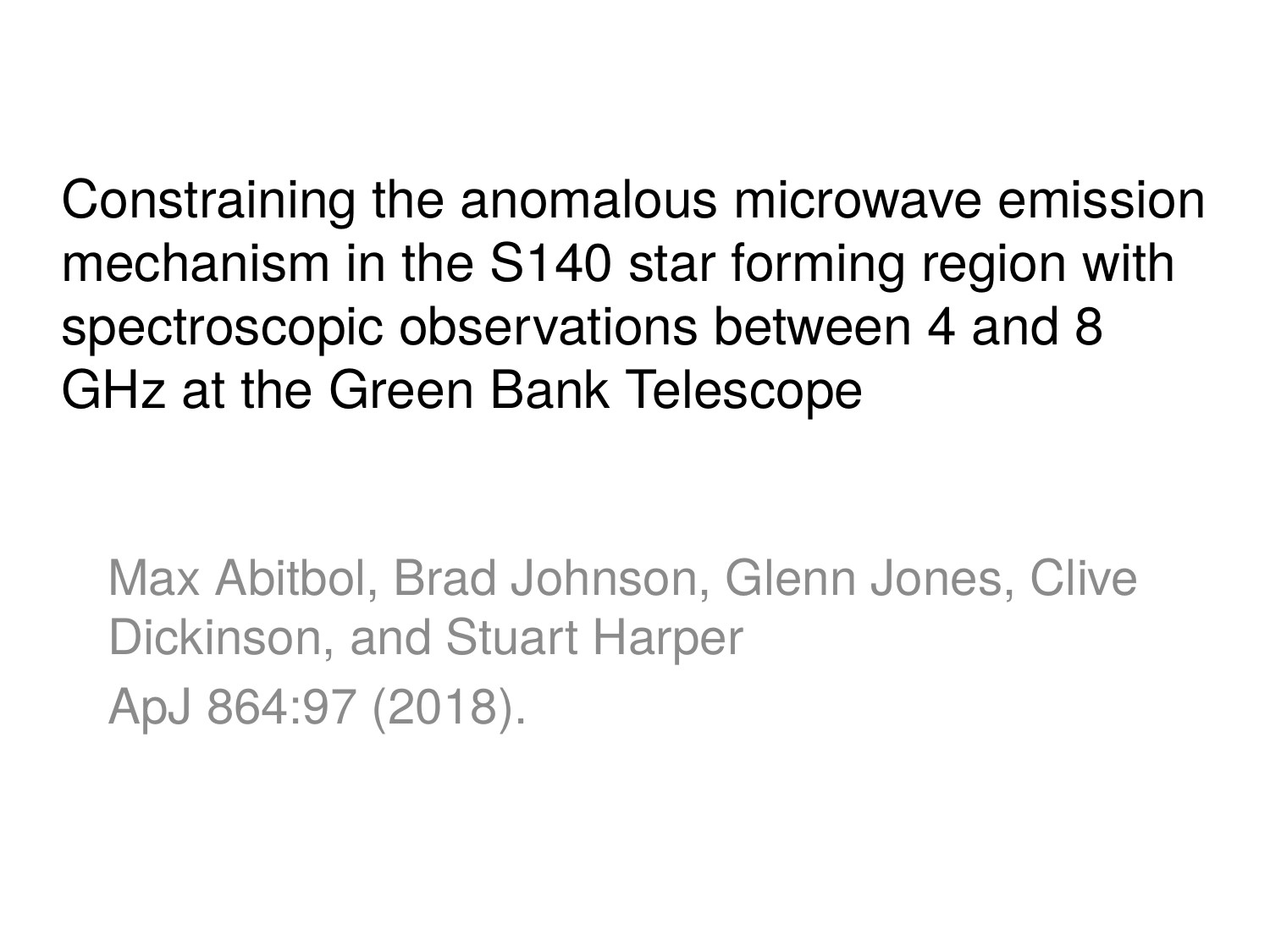

# Constraining the anomalous microwave emission mechanism in the S140 star forming region with spectroscopic observations between 4 and 8 GHz at the Green Bank Telescope
Max Abitbol, Brad Johnson, Glenn Jones, Clive Dickinson, and Stuart Harper
ApJ 864:97 (2018).